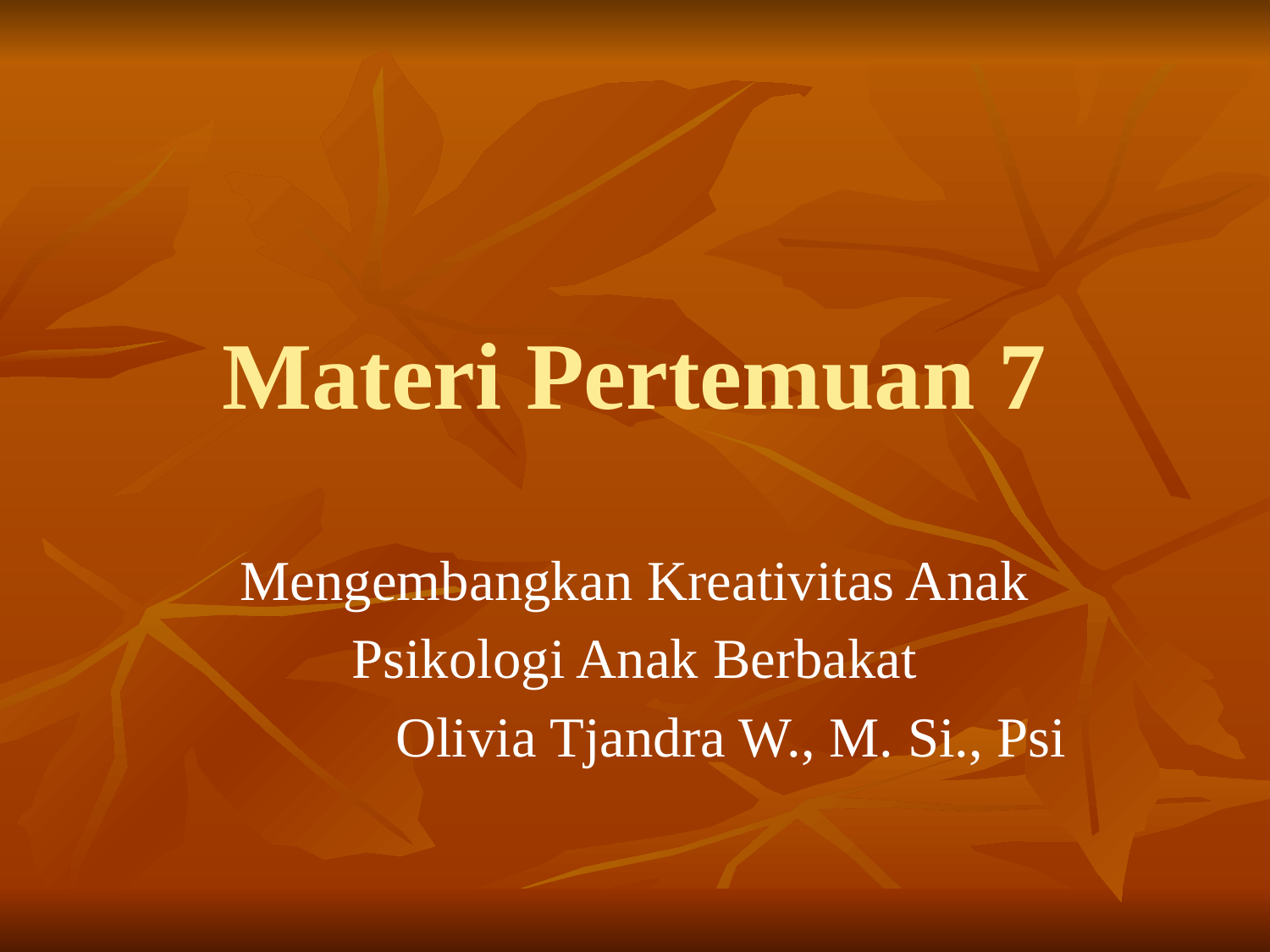

# Materi Pertemuan 7
Mengembangkan Kreativitas Anak
Psikologi Anak Berbakat
Olivia Tjandra W., M. Si., Psi